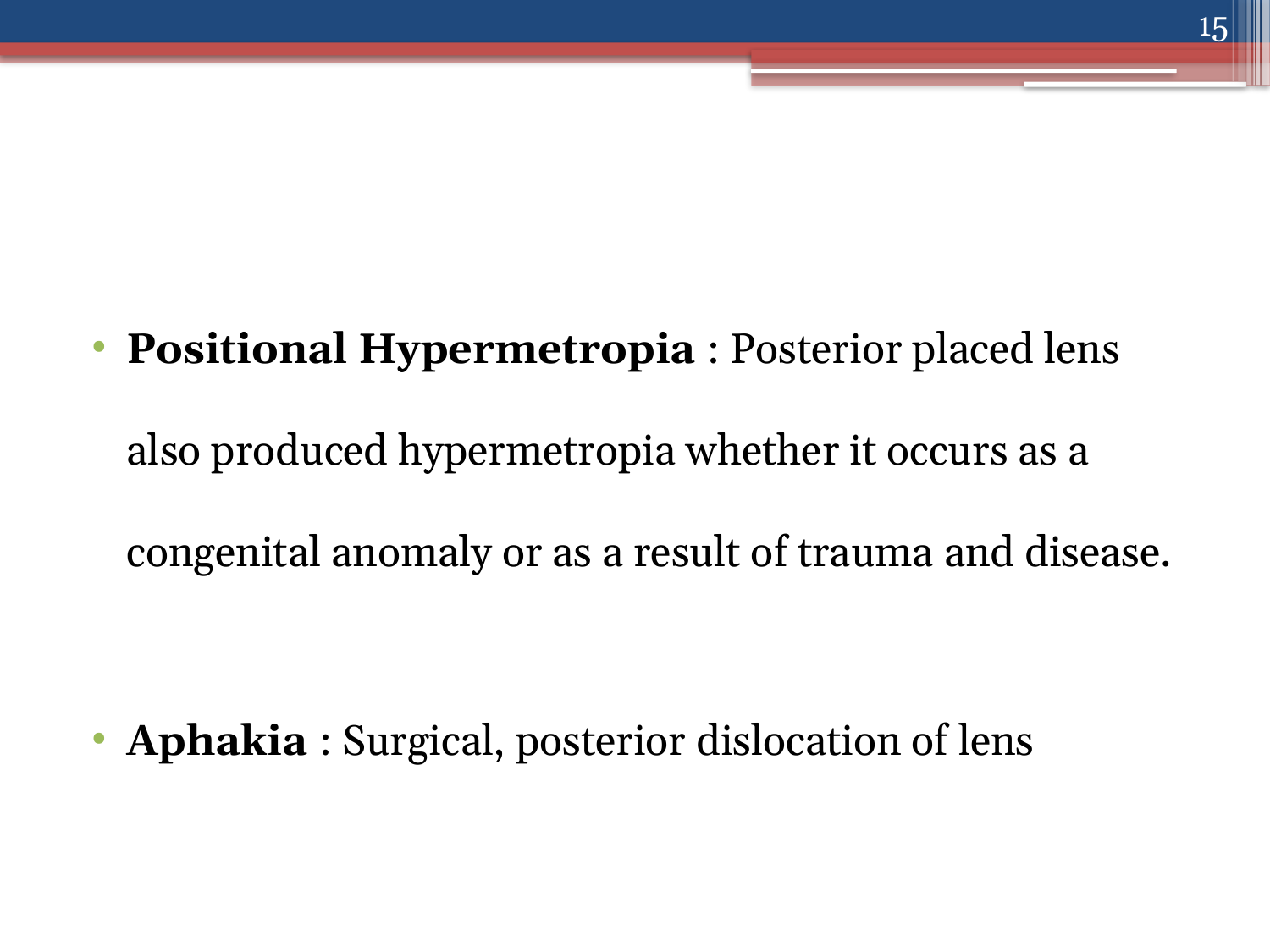

15
#
Positional Hypermetropia : Posterior placed lens also produced hypermetropia whether it occurs as a congenital anomaly or as a result of trauma and disease.

Aphakia : Surgical, posterior dislocation of lens